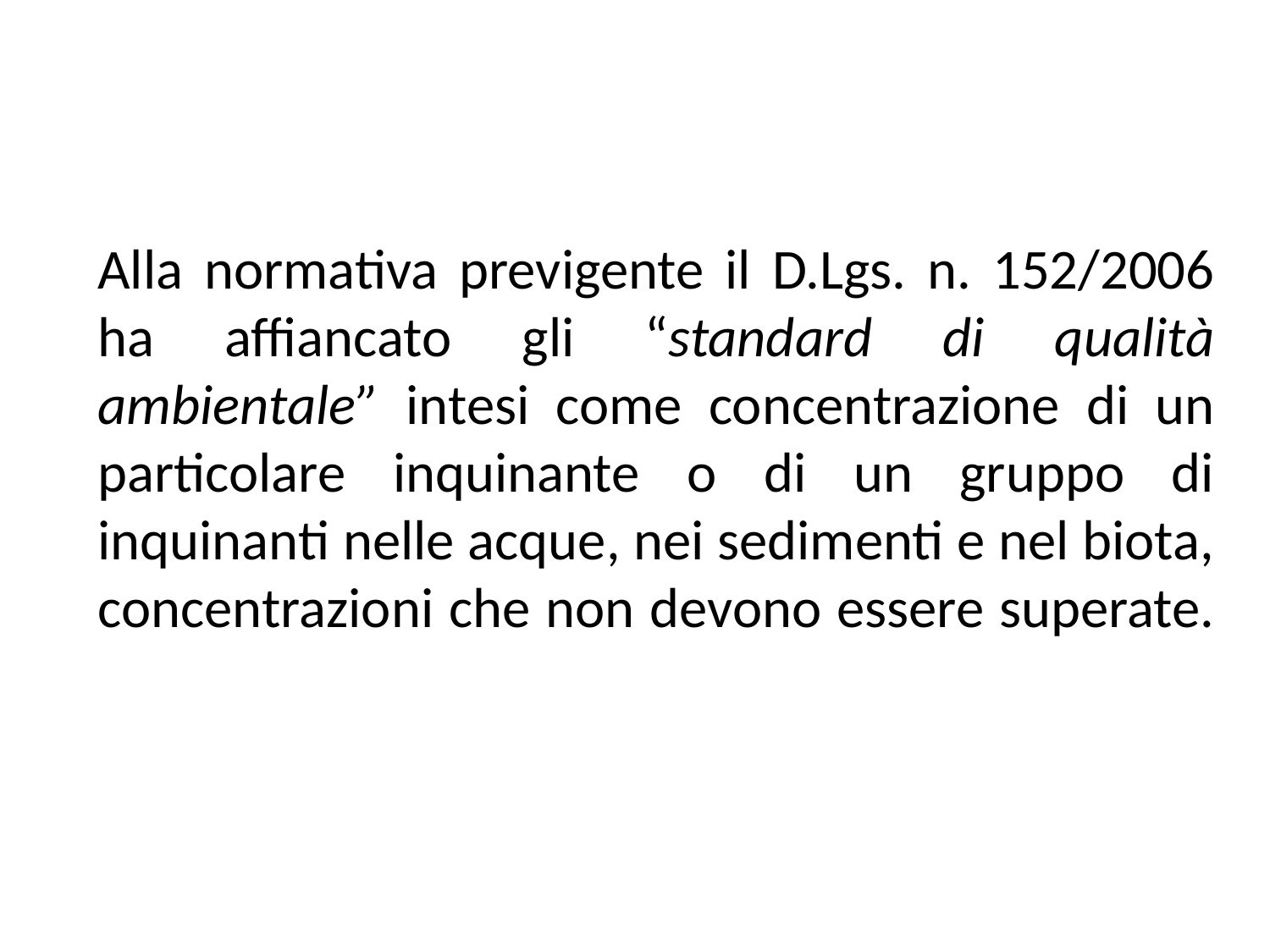

#
Alla normativa previgente il D.Lgs. n. 152/2006 ha affiancato gli “standard di qualità ambientale” intesi come concentrazione di un particolare inquinante o di un gruppo di inquinanti nelle acque, nei sedimenti e nel biota, concentrazioni che non devono essere superate.